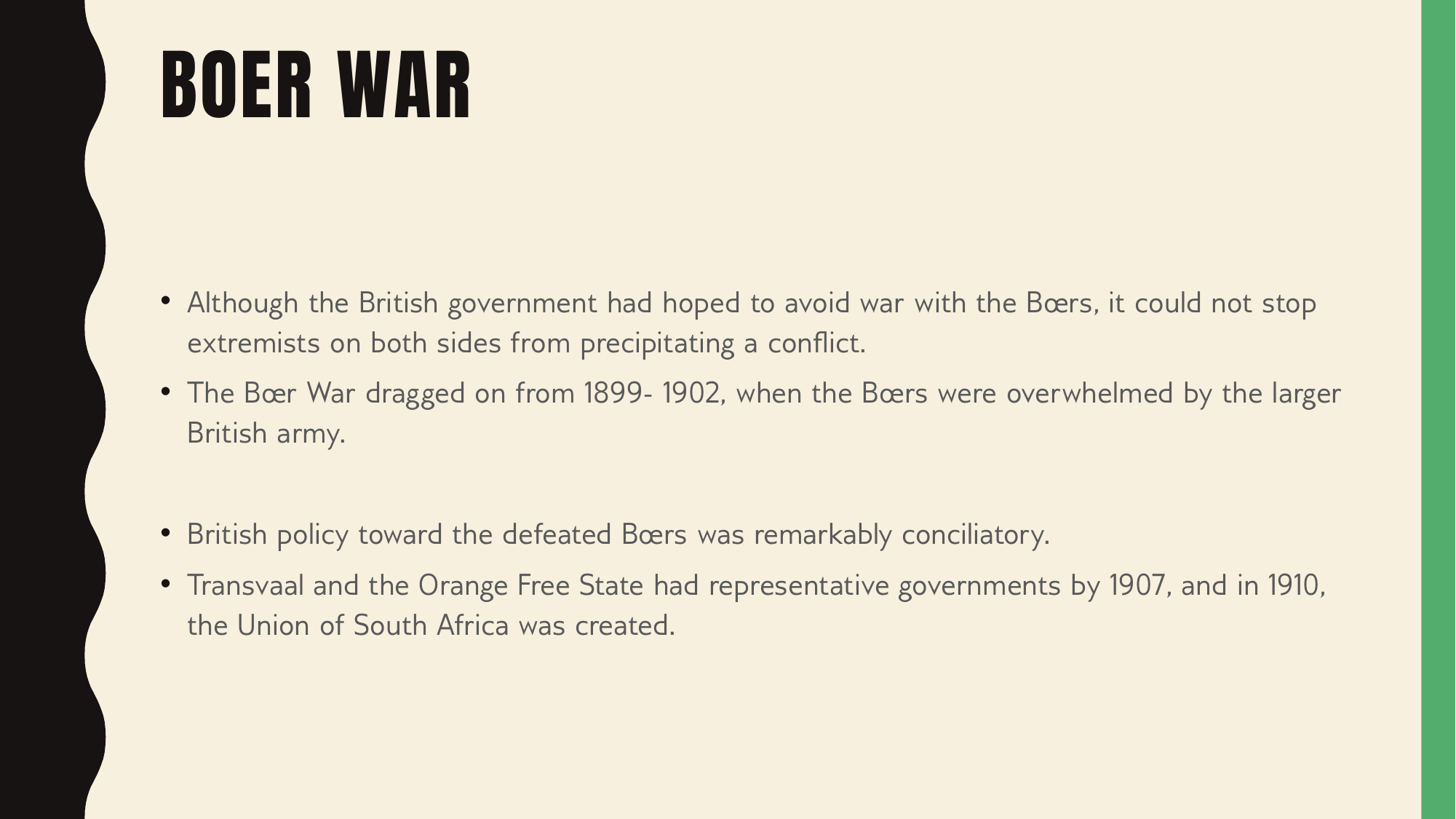

# Boer war
Although the British government had hoped to avoid war with the Boers, it could not stop extremists on both sides from precipitating a conflict.
The Boer War dragged on from 1899- 1902, when the Boers were overwhelmed by the larger British army.

British policy toward the defeated Boers was remarkably conciliatory.
Transvaal and the Orange Free State had representative governments by 1907, and in 1910, the Union of South Africa was created.